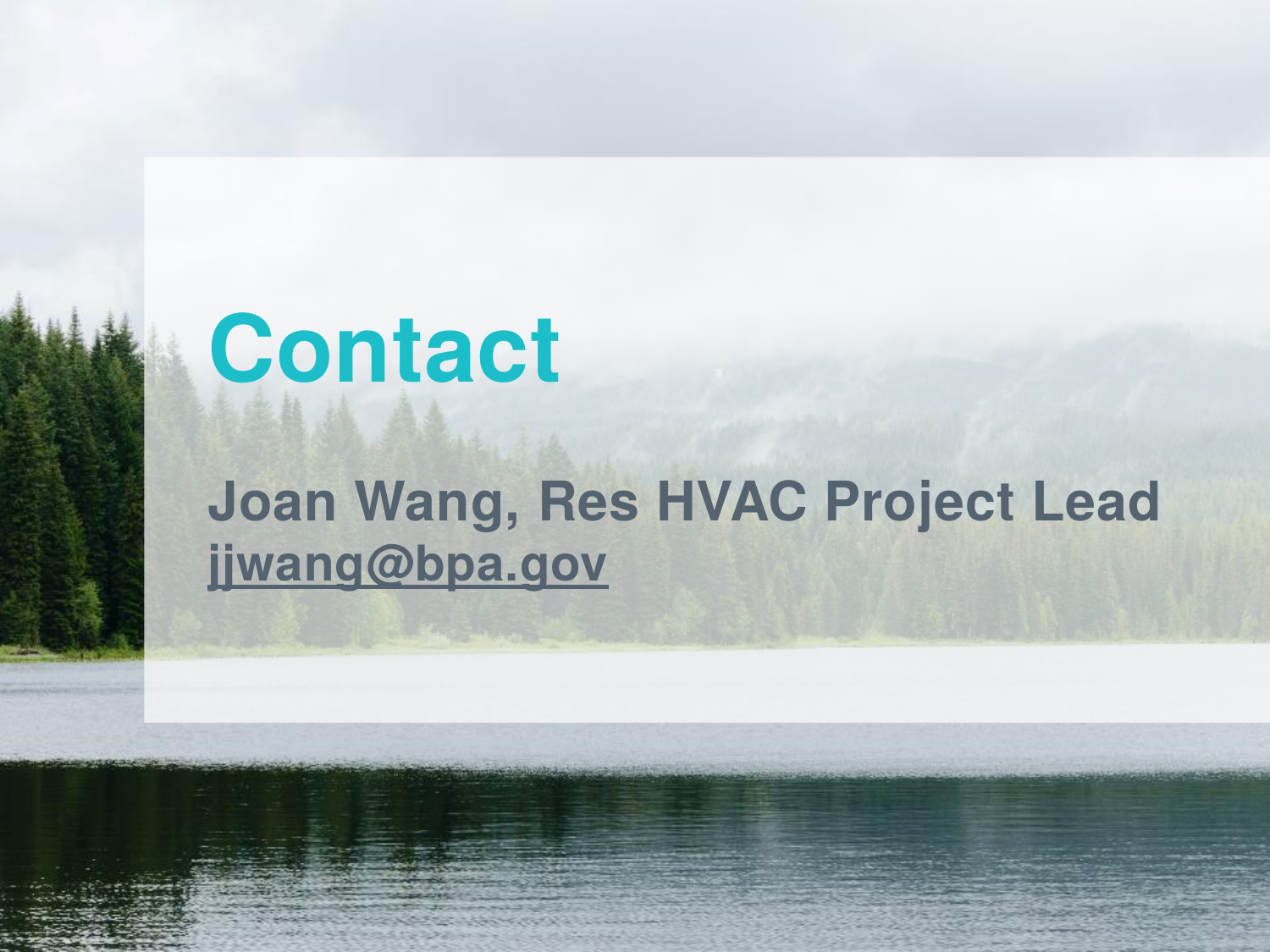

Contact
Joan Wang, Res HVAC Project Lead
jjwang@bpa.gov